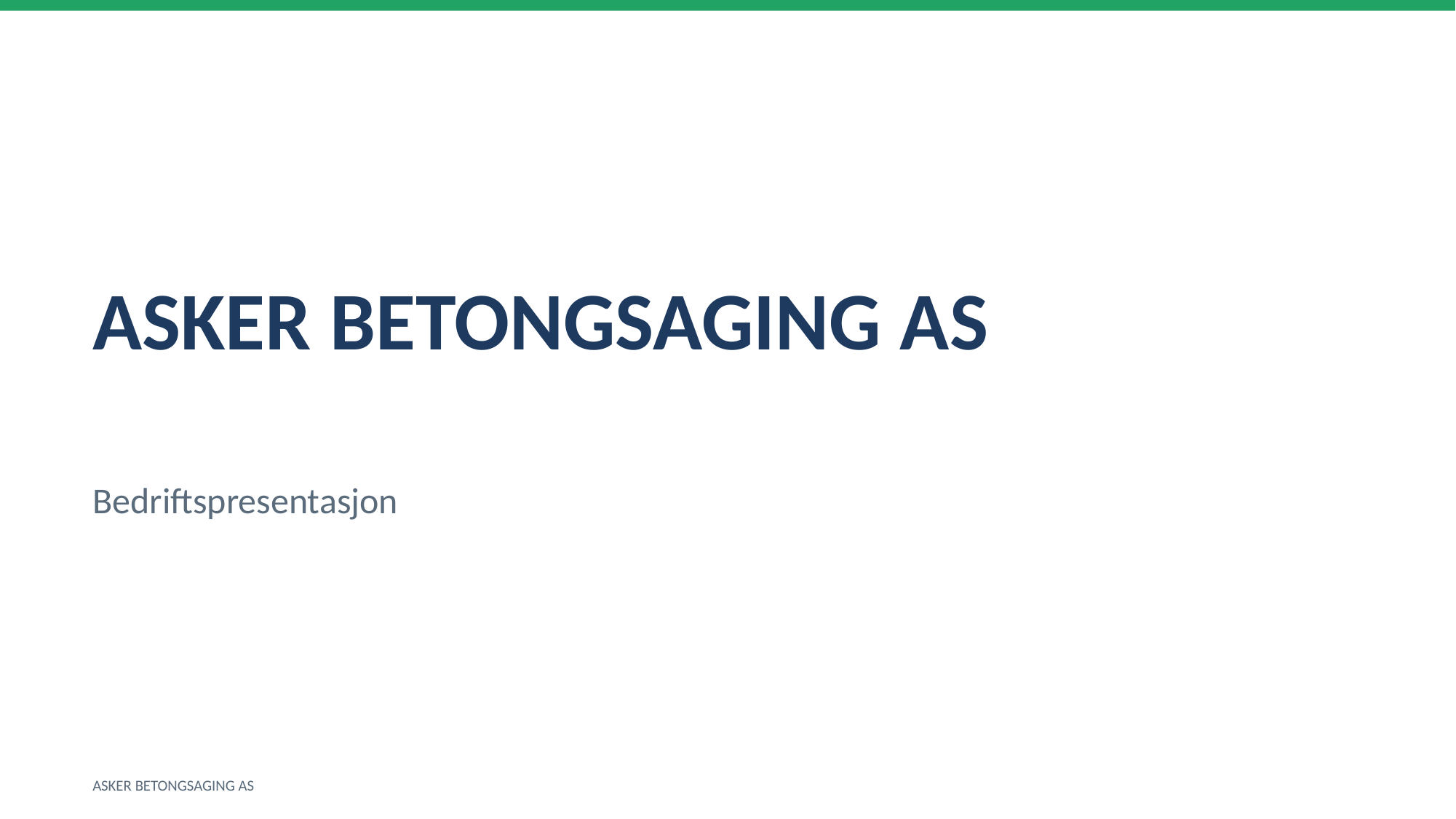

ASKER BETONGSAGING AS
Bedriftspresentasjon
ASKER BETONGSAGING AS